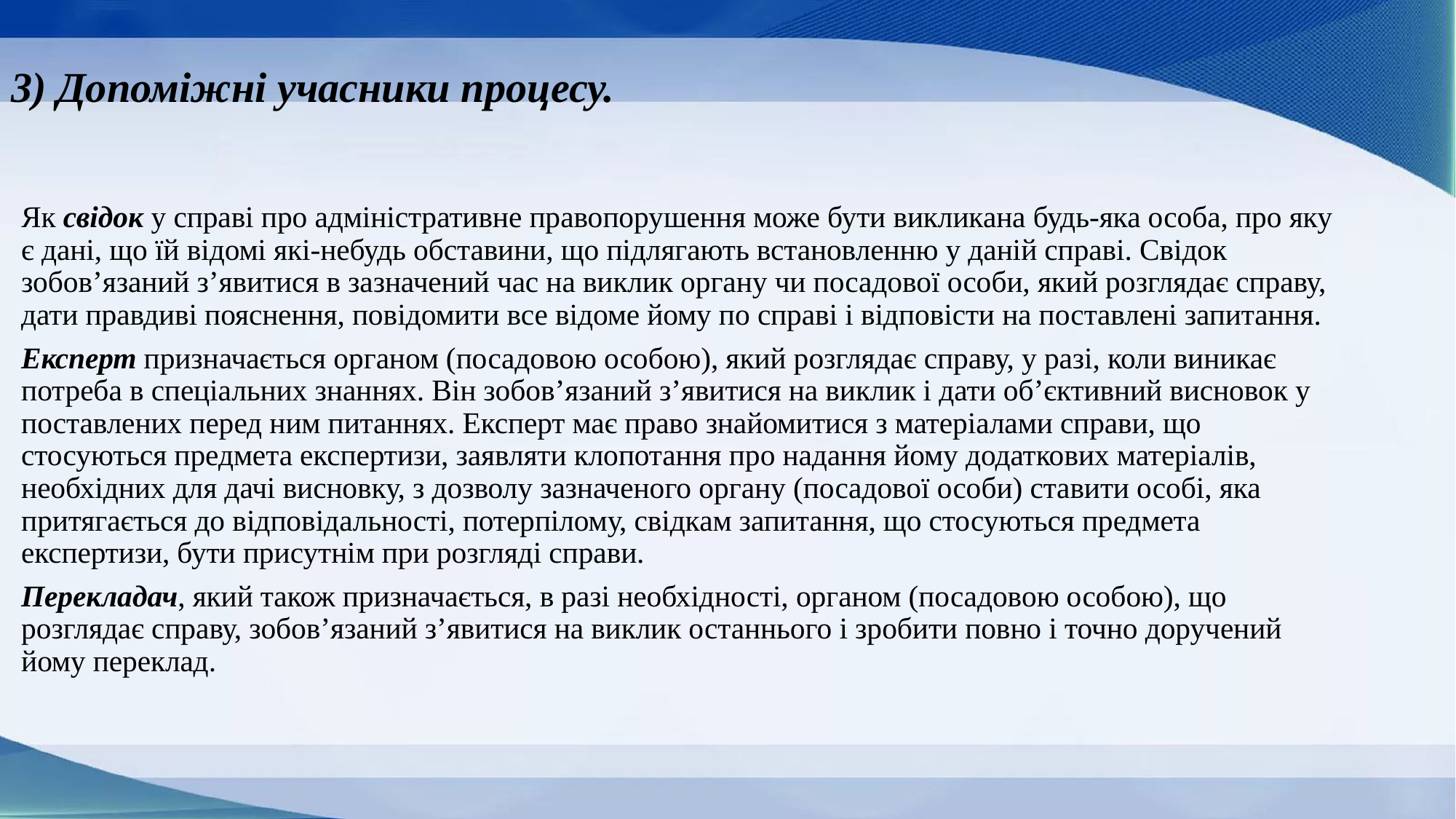

# 3) Допоміжні учасники процесу.
Як свідок у справі про адміністративне правопорушення може бути викликана будь-яка особа, про яку є дані, що їй відомі які-небудь обставини, що підлягають встановленню у даній справі. Свідок зобов’язаний з’явитися в зазначений час на виклик органу чи посадової особи, який розглядає справу, дати правдиві пояснення, повідомити все відоме йому по справі і відповісти на поставлені запитання.
Експерт призначається органом (посадовою особою), який розглядає справу, у разі, коли виникає потреба в спеціальних знаннях. Він зобов’язаний з’явитися на виклик і дати об’єктивний висновок у поставлених перед ним питаннях. Експерт має право знайомитися з матеріалами справи, що стосуються предмета експертизи, заявляти клопотання про надання йому додаткових матеріалів, необхідних для дачі висновку, з дозволу зазначеного органу (посадової особи) ставити особі, яка притягається до відповідальності, потерпілому, свідкам запитання, що стосуються предмета експертизи, бути присутнім при розгляді справи.
Перекладач, який також призначається, в разі необхідності, органом (посадовою особою), що розглядає справу, зобов’язаний з’явитися на виклик останнього і зробити повно і точно доручений йому переклад.